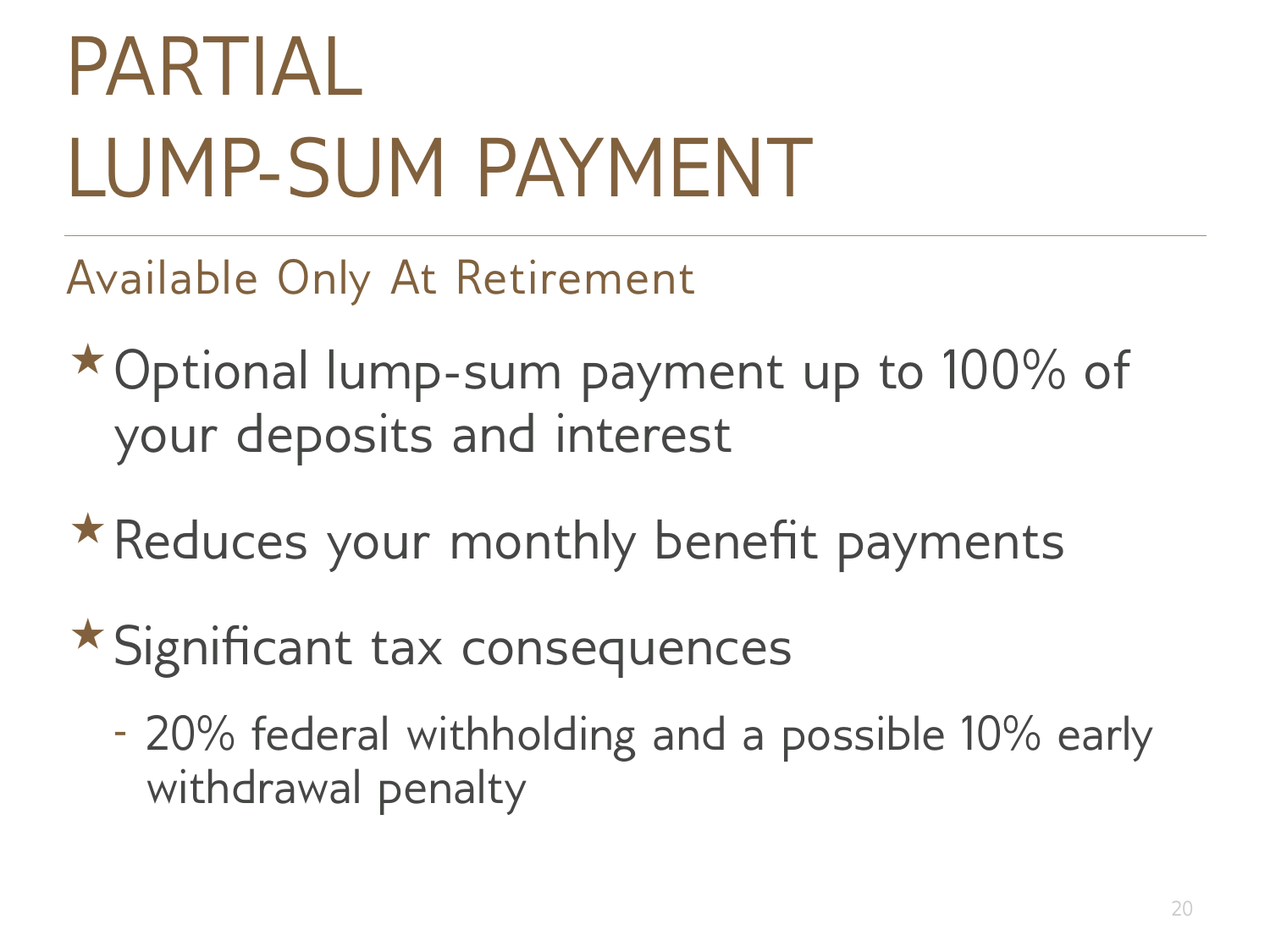

# PARTIAL LUMP-SUM PAYMENT
Available Only At Retirement
Optional lump-sum payment up to 100% of your deposits and interest
Reduces your monthly benefit payments
Significant tax consequences
20% federal withholding and a possible 10% early withdrawal penalty
20